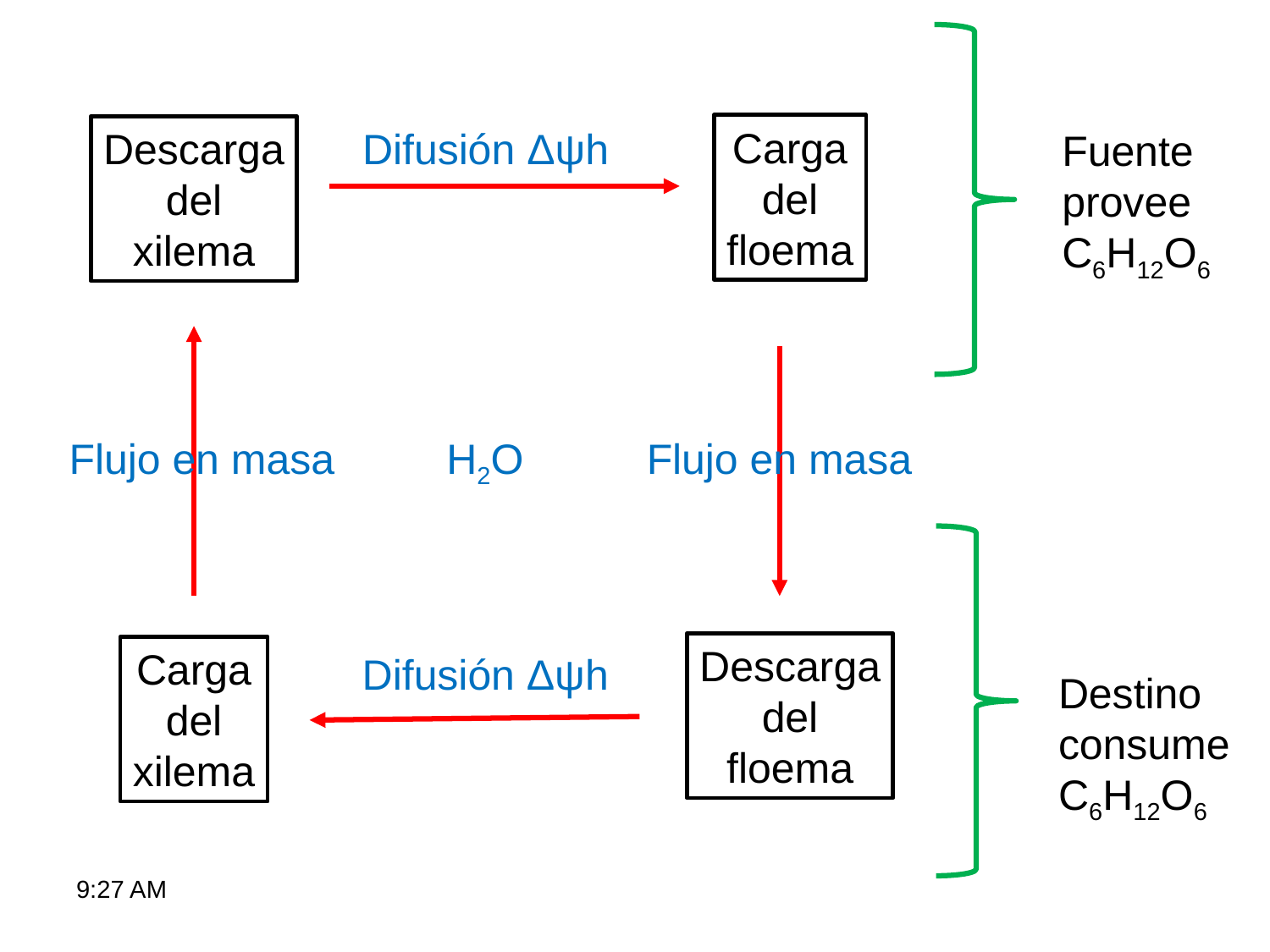

Carga
del
floema
Descarga
del
xilema
Difusión Δψh
Fuente
provee
C6H12O6
Flujo en masa
H2O
Flujo en masa

Descarga
del
floema
Carga
del
xilema
Difusión Δψh
Destino
consume
C6H12O6

9:27 AM